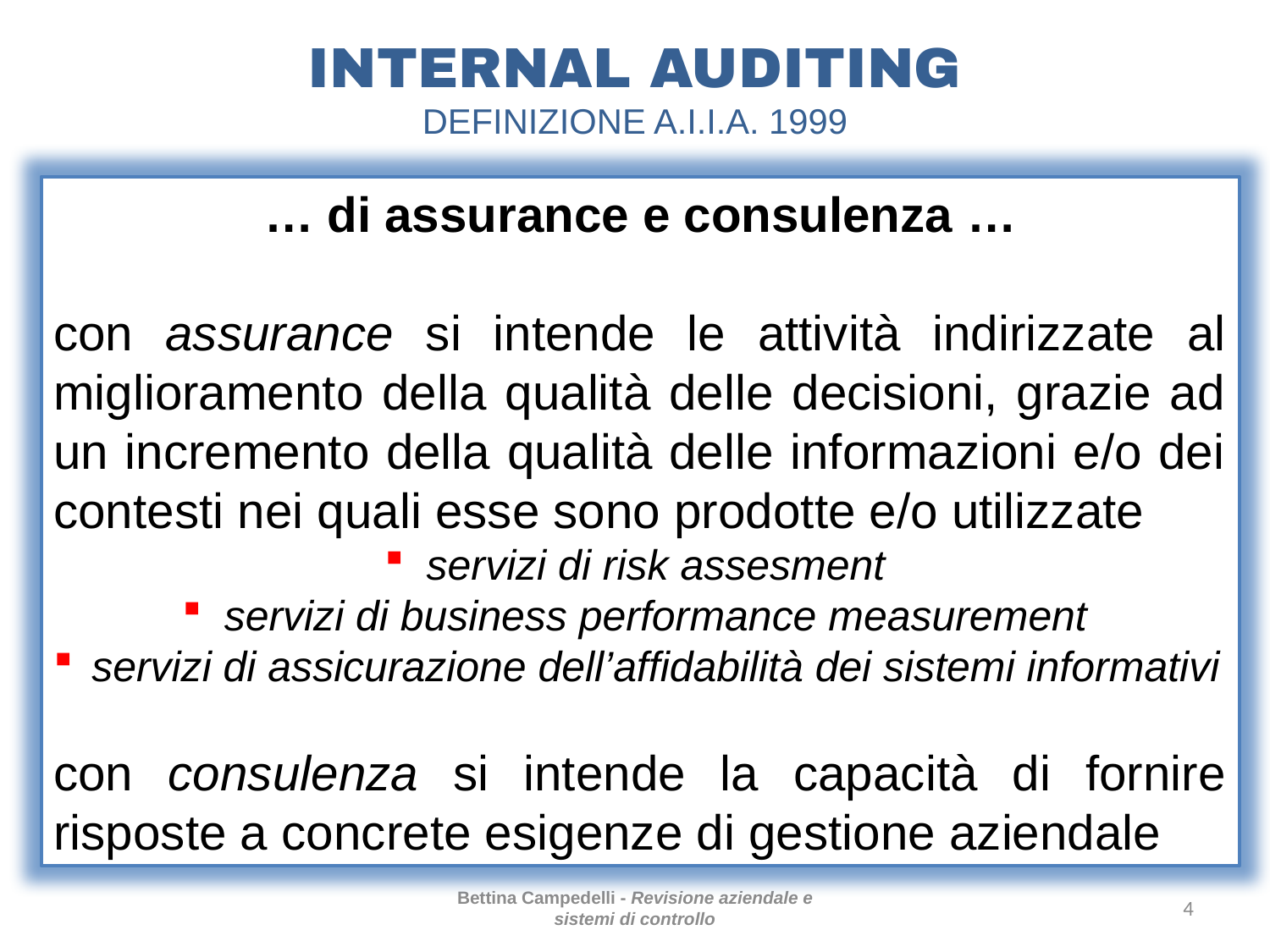

# INTERNAL AUDITING DEFINIZIONE A.I.I.A. 1999
… di assurance e consulenza …

con assurance si intende le attività indirizzate al miglioramento della qualità delle decisioni, grazie ad un incremento della qualità delle informazioni e/o dei contesti nei quali esse sono prodotte e/o utilizzate
 servizi di risk assesment
 servizi di business performance measurement
 servizi di assicurazione dell’affidabilità dei sistemi informativi

con consulenza si intende la capacità di fornire risposte a concrete esigenze di gestione aziendale
Bettina Campedelli - Revisione aziendale e sistemi di controllo
4